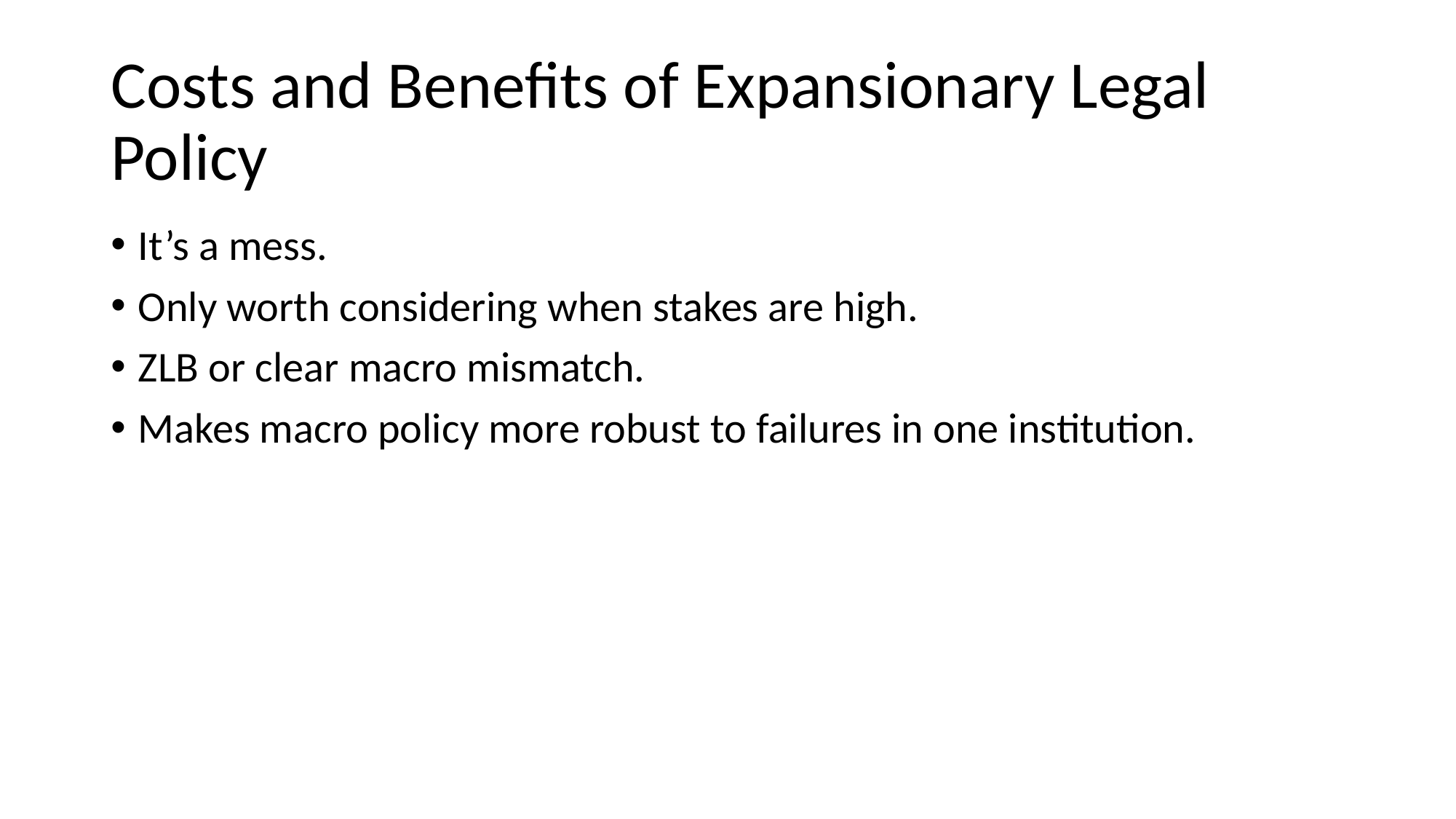

# Costs and Benefits of Expansionary Legal Policy
It’s a mess.
Only worth considering when stakes are high.
ZLB or clear macro mismatch.
Makes macro policy more robust to failures in one institution.